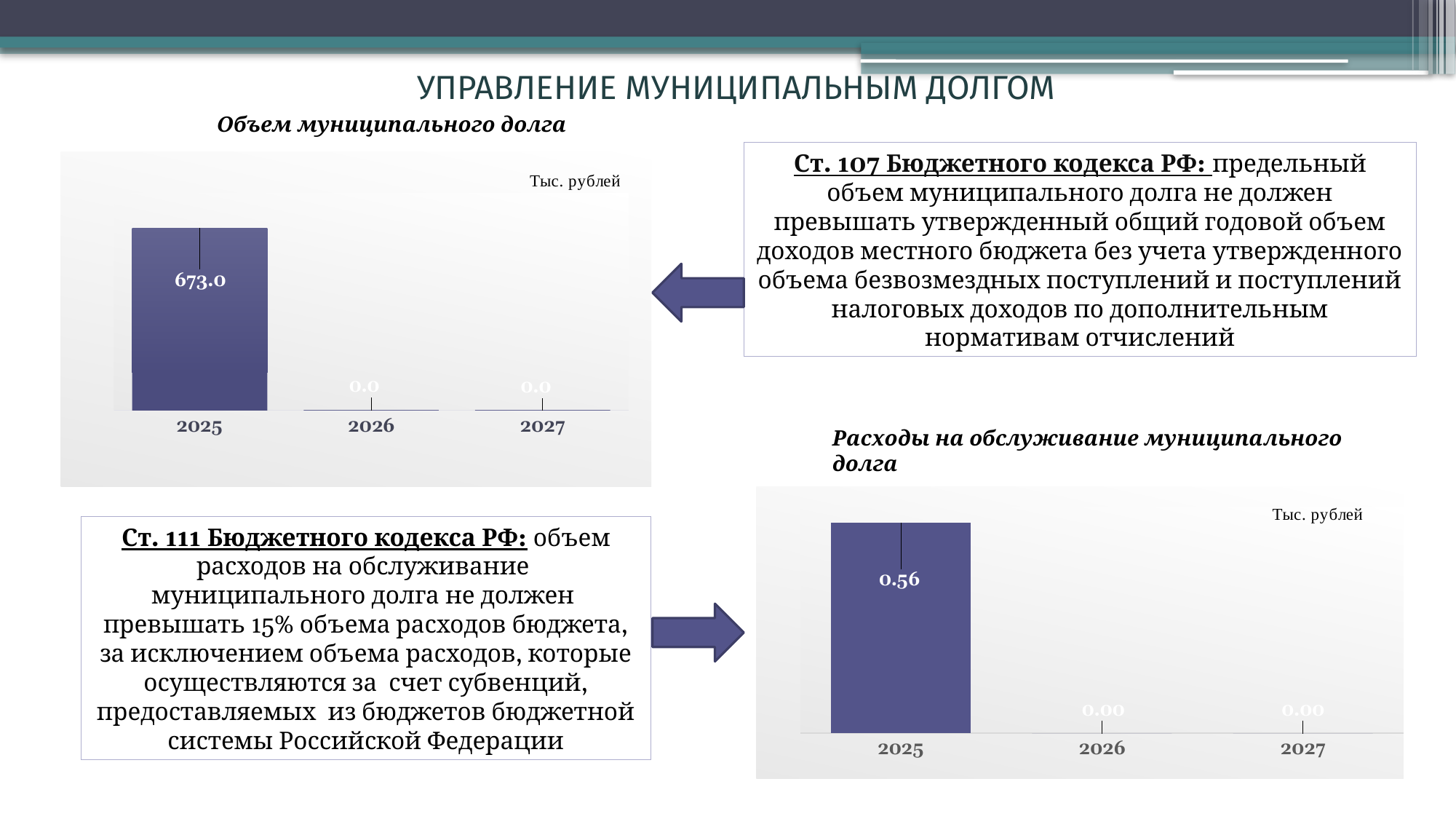

# УПРАВЛЕНИЕ МУНИЦИПАЛЬНЫМ ДОЛГОМ
Объем муниципального долга
Ст. 107 Бюджетного кодекса РФ: предельный объем муниципального долга не должен превышать утвержденный общий годовой объем доходов местного бюджета без учета утвержденного объема безвозмездных поступлений и поступлений налоговых доходов по дополнительным нормативам отчислений

### Chart

| Category | Ряд 1 |
|---|---|
| 2025 | 673.0 |
| 2026 | 0.0 |
| 2027 | 0.0 |
Расходы на обслуживание муниципального долга

### Chart

| Category | Ряд 1 |
|---|---|
| 2025 | 0.56 |
| 2026 | 0.0 |
| 2027 | 0.0 |
Ст. 111 Бюджетного кодекса РФ: объем расходов на обслуживание  муниципального долга не должен  превышать 15% объема расходов бюджета, за исключением объема расходов, которые осуществляются за  счет субвенций, предоставляемых  из бюджетов бюджетной системы Российской Федерации